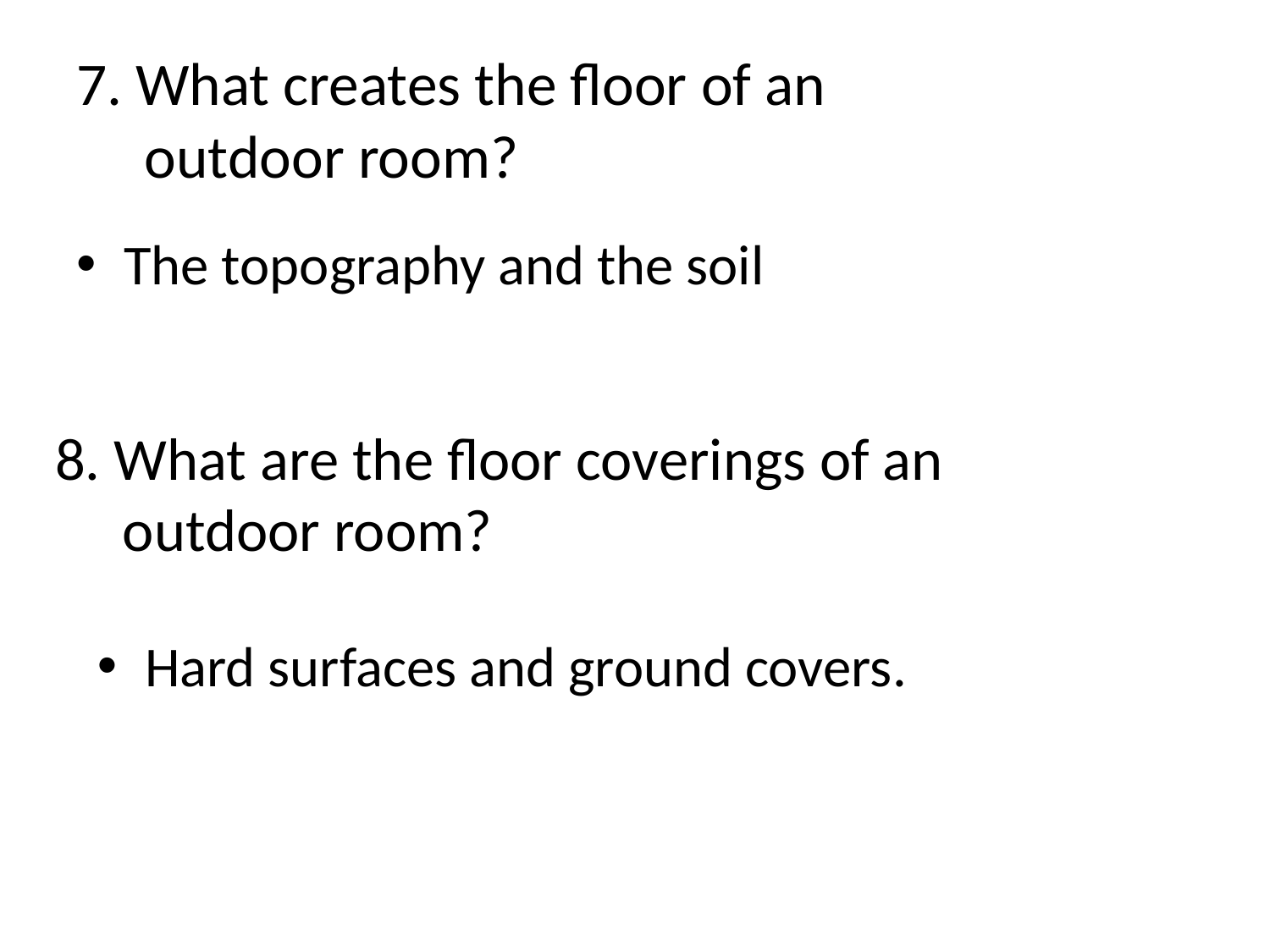

# 7. What creates the floor of an outdoor room?
The topography and the soil
8. What are the floor coverings of an
     outdoor room?
Hard surfaces and ground covers.